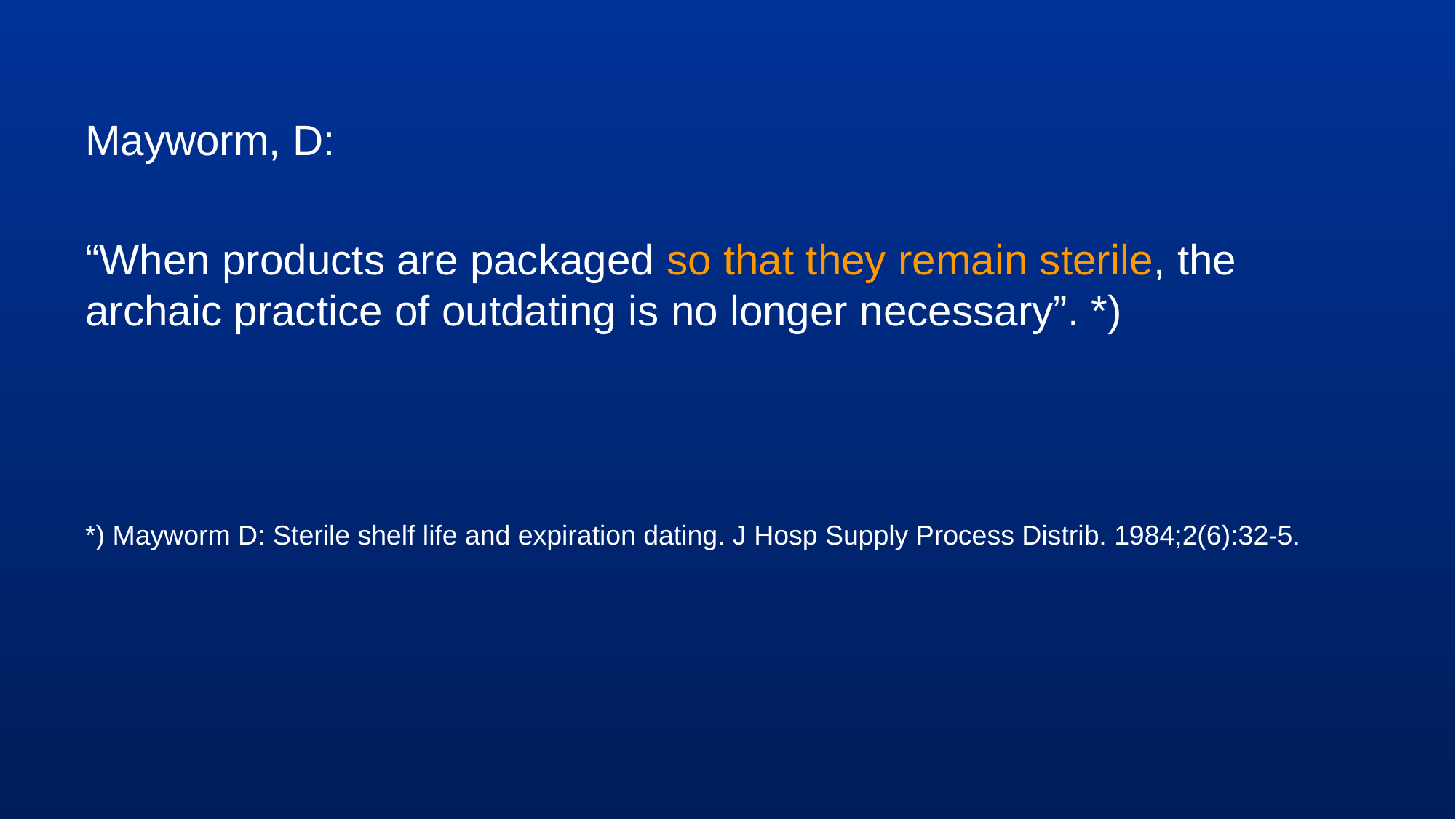

Mayworm, D:

“When products are packaged so that they remain sterile, the archaic practice of outdating is no longer necessary”. *)

*) Mayworm D: Sterile shelf life and expiration dating. J Hosp Supply Process Distrib. 1984;2(6):32-5.